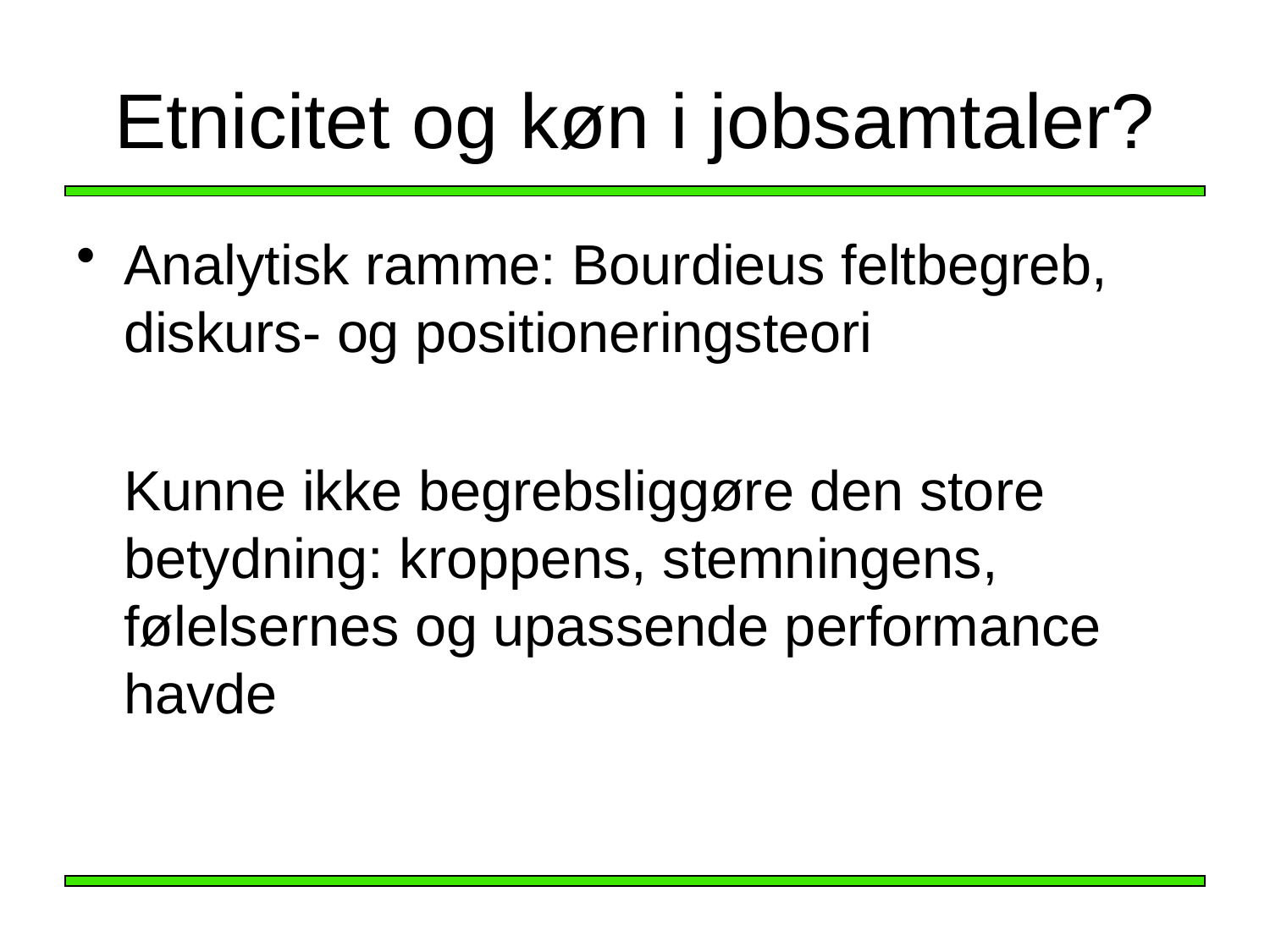

# Etnicitet og køn i jobsamtaler?
Analytisk ramme: Bourdieus feltbegreb, diskurs- og positioneringsteori

	Kunne ikke begrebsliggøre den store betydning: kroppens, stemningens, følelsernes og upassende performance havde